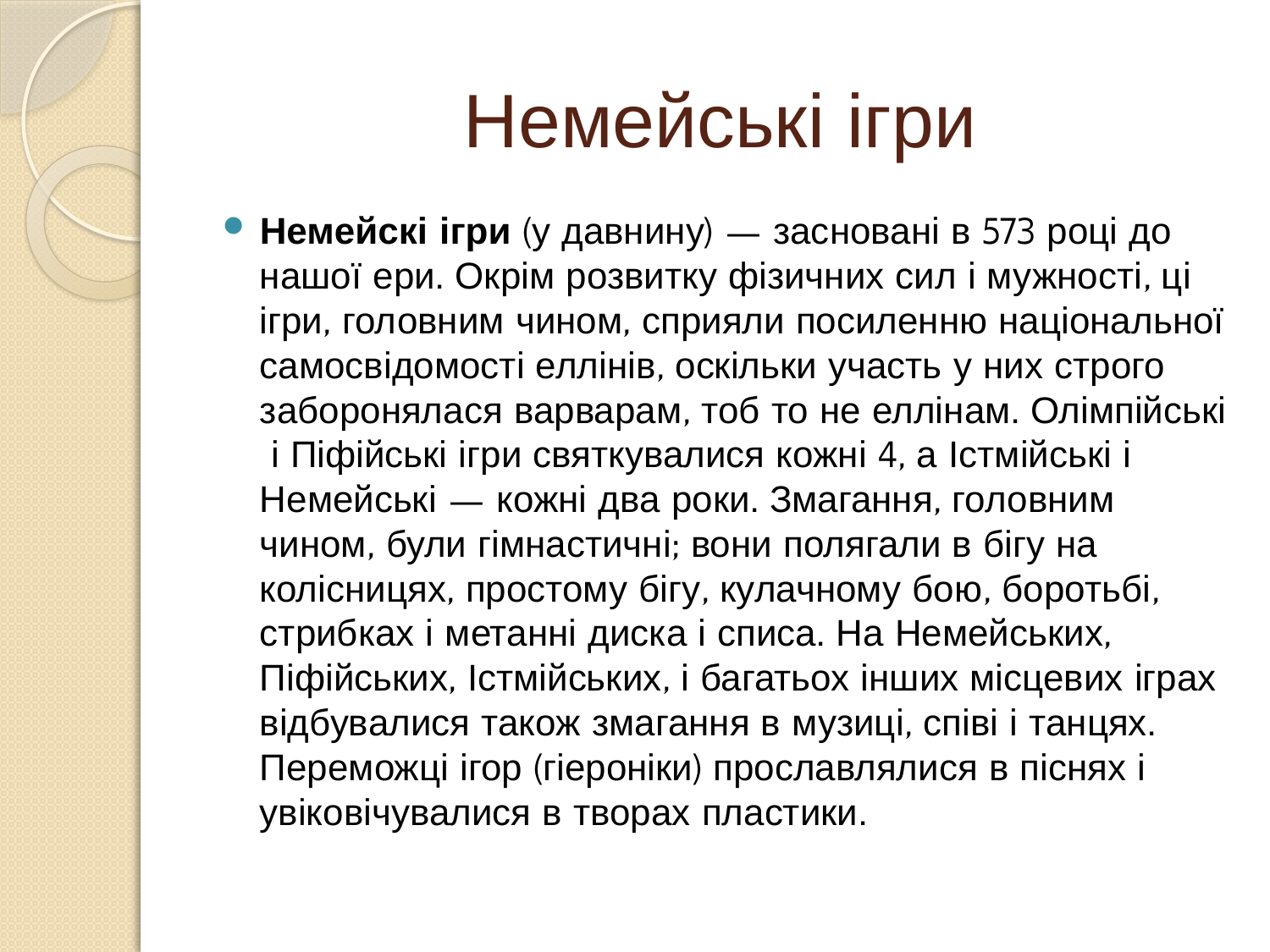

# Немейські ігри
Немейскі ігри (у давнину) — засновані в 573 році до нашої ери. Окрім розвитку фізичних сил і мужності, ці ігри, головним чином, сприяли посиленню національної самосвідомості еллінів, оскільки участь у них строго заборонялася варварам, тоб то не еллінам. Олімпійські  і Піфійські ігри святкувалися кожні 4, а Істмійські і Немейські — кожні два роки. Змагання, головним чином, були гімнастичні; вони полягали в бігу на колісницях, простому бігу, кулачному бою, боротьбі, стрибках і метанні диска і списа. На Немейських, Піфійських, Істмійських, і багатьох інших місцевих іграх відбувалися також змагання в музиці, співі і танцях. Переможці ігор (гіероніки) прославлялися в піснях і увіковічувалися в творах пластики.